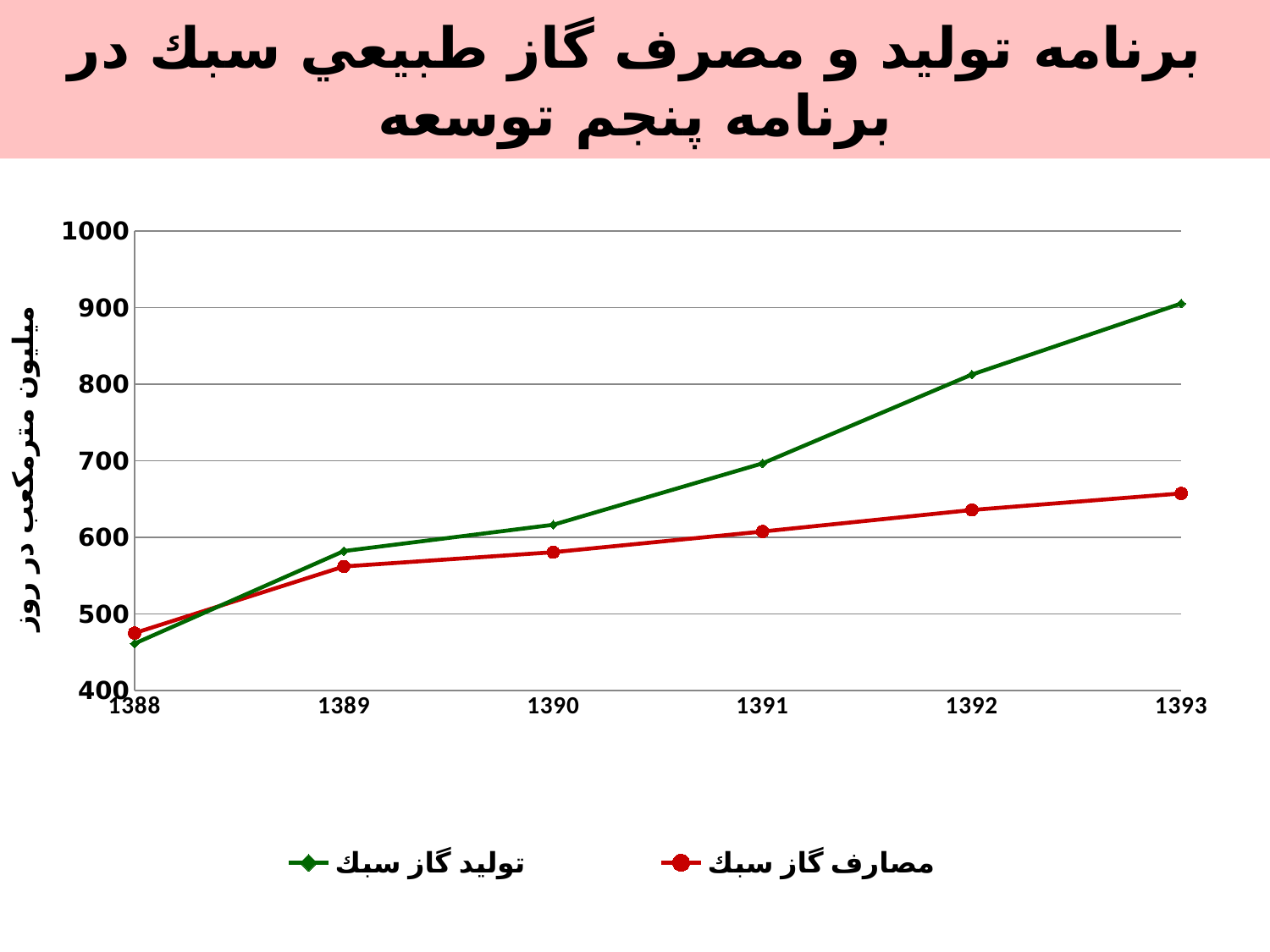

# برنامه توليد و مصرف گاز طبيعي سبك در برنامه پنجم توسعه

### Chart

| Category | توليد گاز سبك | مصارف گاز سبك |
|---|---|---|